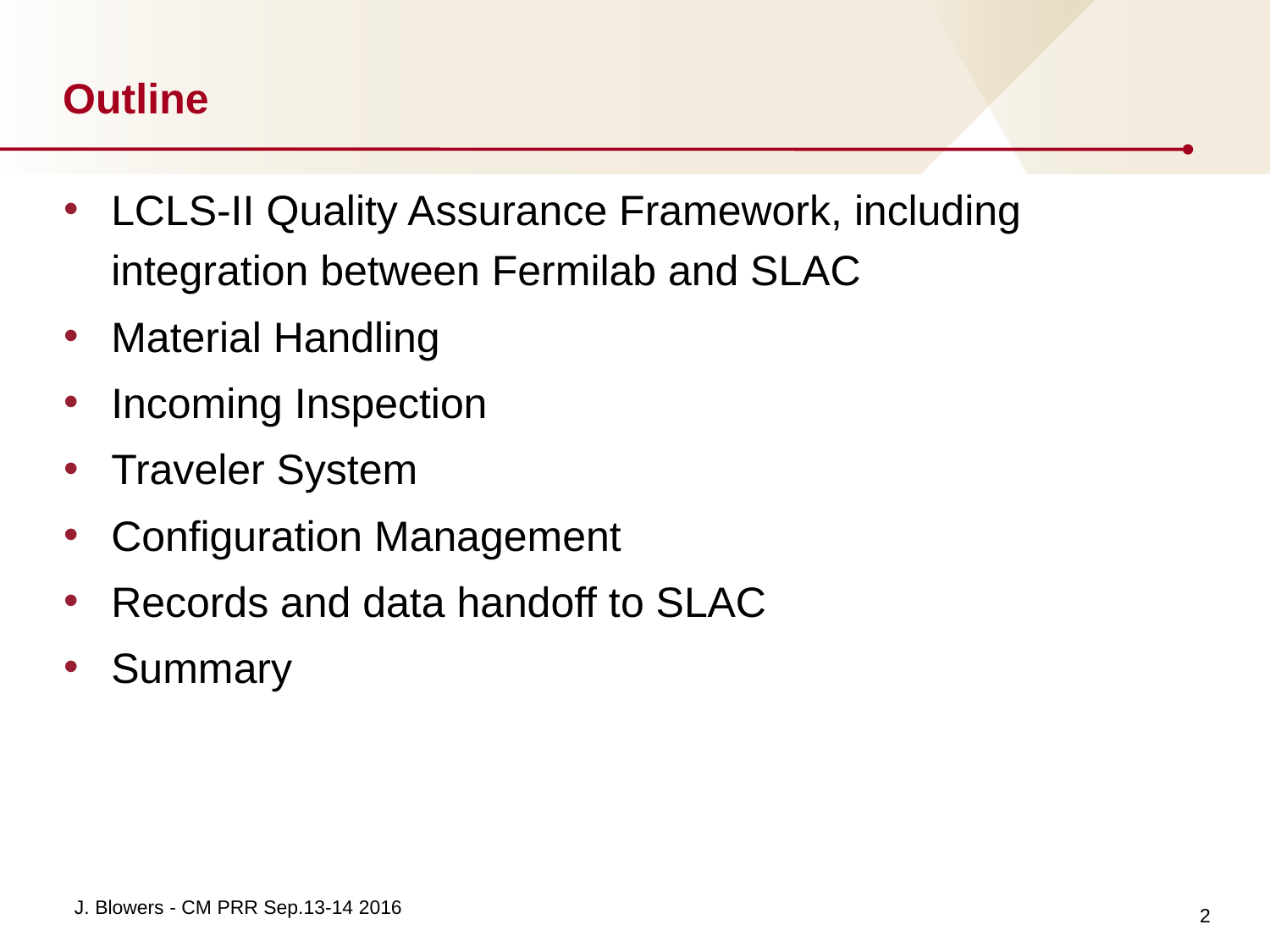

# Outline
LCLS-II Quality Assurance Framework, including integration between Fermilab and SLAC
Material Handling
Incoming Inspection
Traveler System
Configuration Management
Records and data handoff to SLAC
Summary

2
J. Blowers - CM PRR Sep.13-14 2016